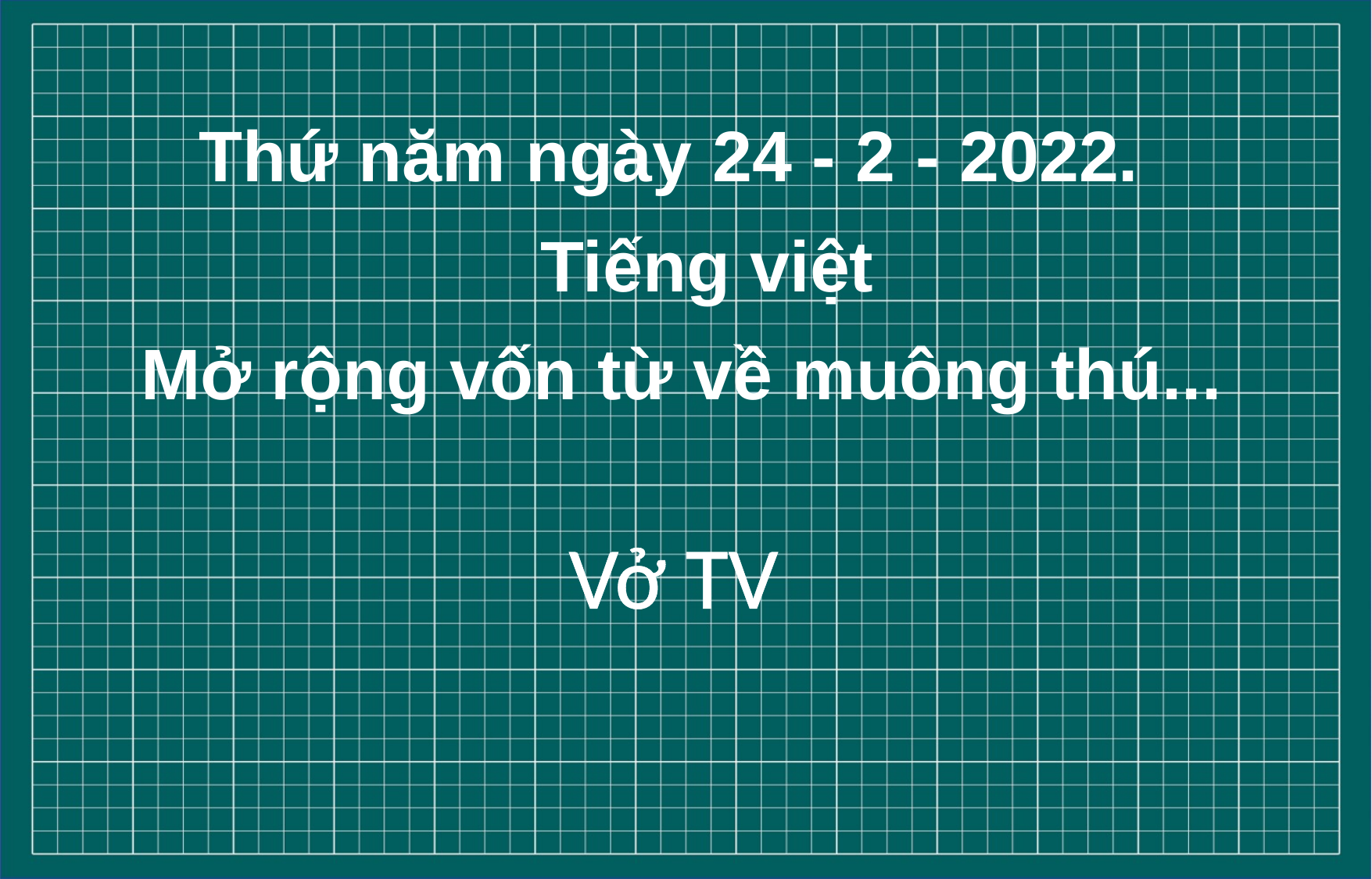

Thứ năm ngày 24 - 2 - 2022.
2 ô

5 ô

3 ô
Tiếng việt
Mở rộng vốn từ về muông thú...
Vở TV